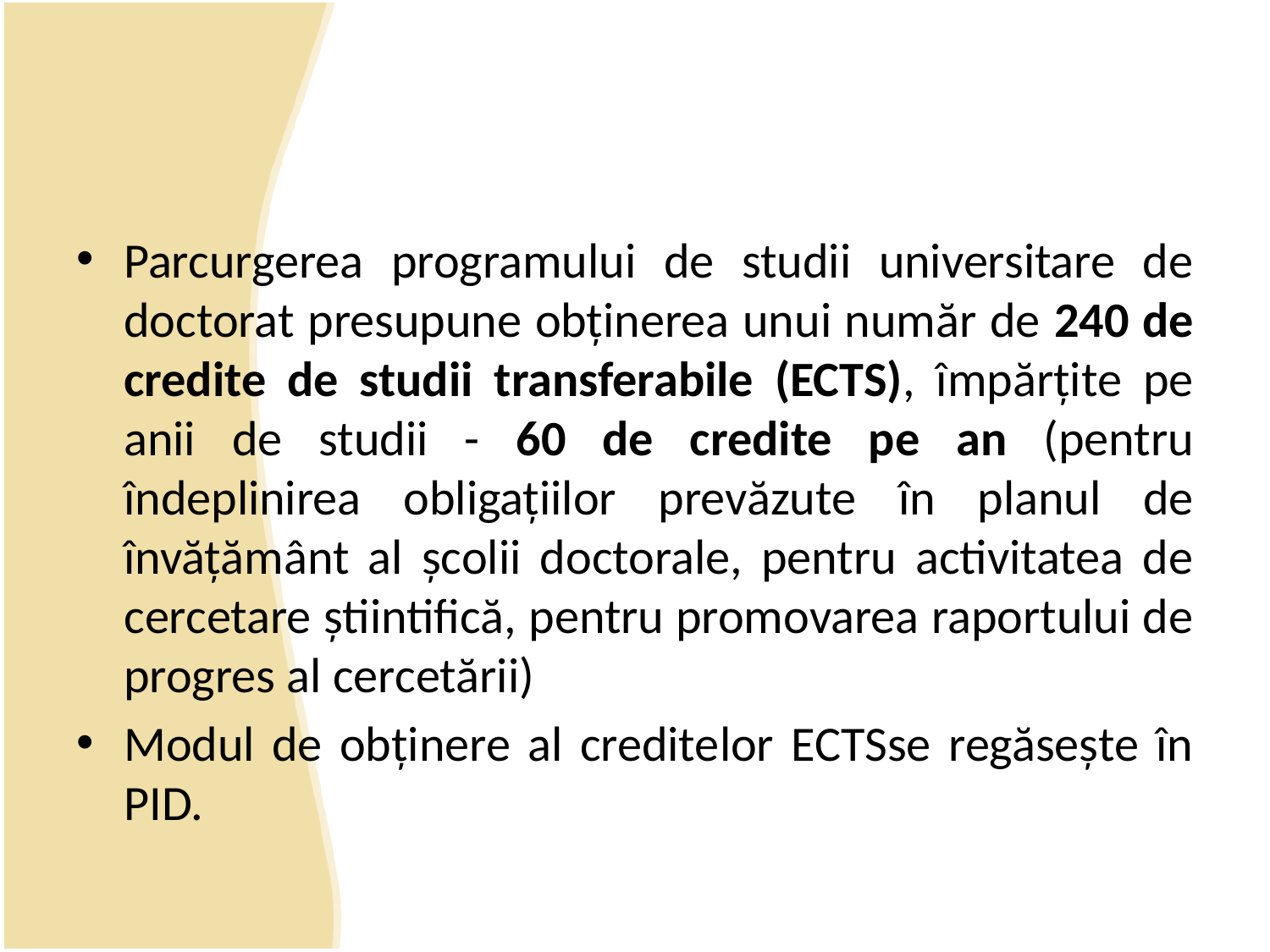

#
Parcurgerea programului de studii universitare de doctorat presupune obținerea unui număr de 240 de credite de studii transferabile (ECTS), împărțite pe anii de studii - 60 de credite pe an (pentru îndeplinirea obligațiilor prevăzute în planul de învățământ al școlii doctorale, pentru activitatea de cercetare știintifică, pentru promovarea raportului de progres al cercetării)
Modul de obținere al creditelor ECTSse regăsește în PID.